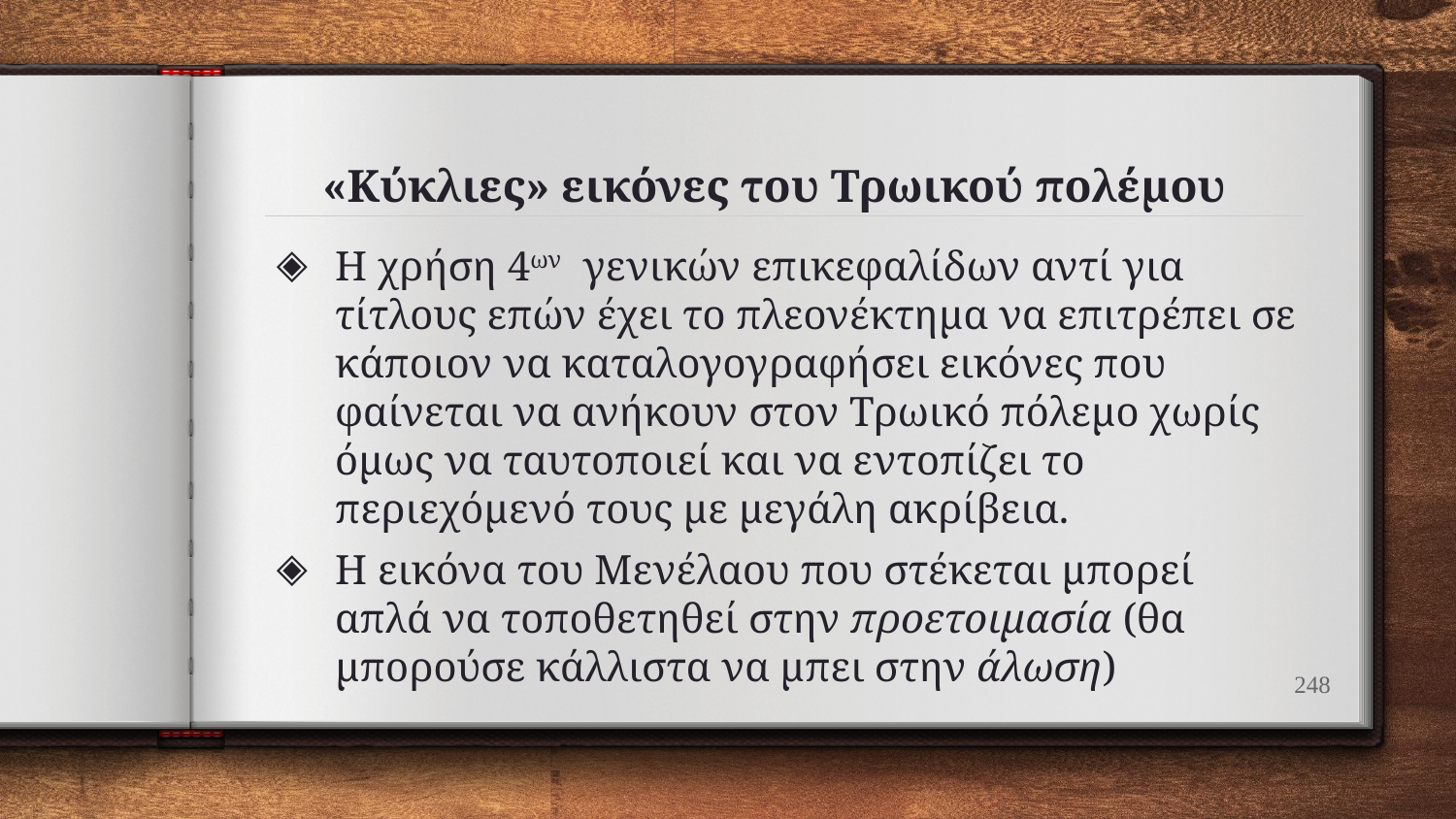

# «Κύκλιες» εικόνες του Τρωικού πολέμου
Η χρήση 4ων  γενικών επικεφαλίδων αντί για τίτλους επών έχει το πλεονέκτημα να επιτρέπει σε κάποιον να καταλογογραφήσει εικόνες που φαίνεται να ανήκουν στον Τρωικό πόλεμο χωρίς όμως να ταυτοποιεί και να εντοπίζει το περιεχόμενό τους με μεγάλη ακρίβεια.
Η εικόνα του Μενέλαου που στέκεται μπορεί απλά να τοποθετηθεί στην προετοιμασία (θα μπορούσε κάλλιστα να μπει στην άλωση)

248